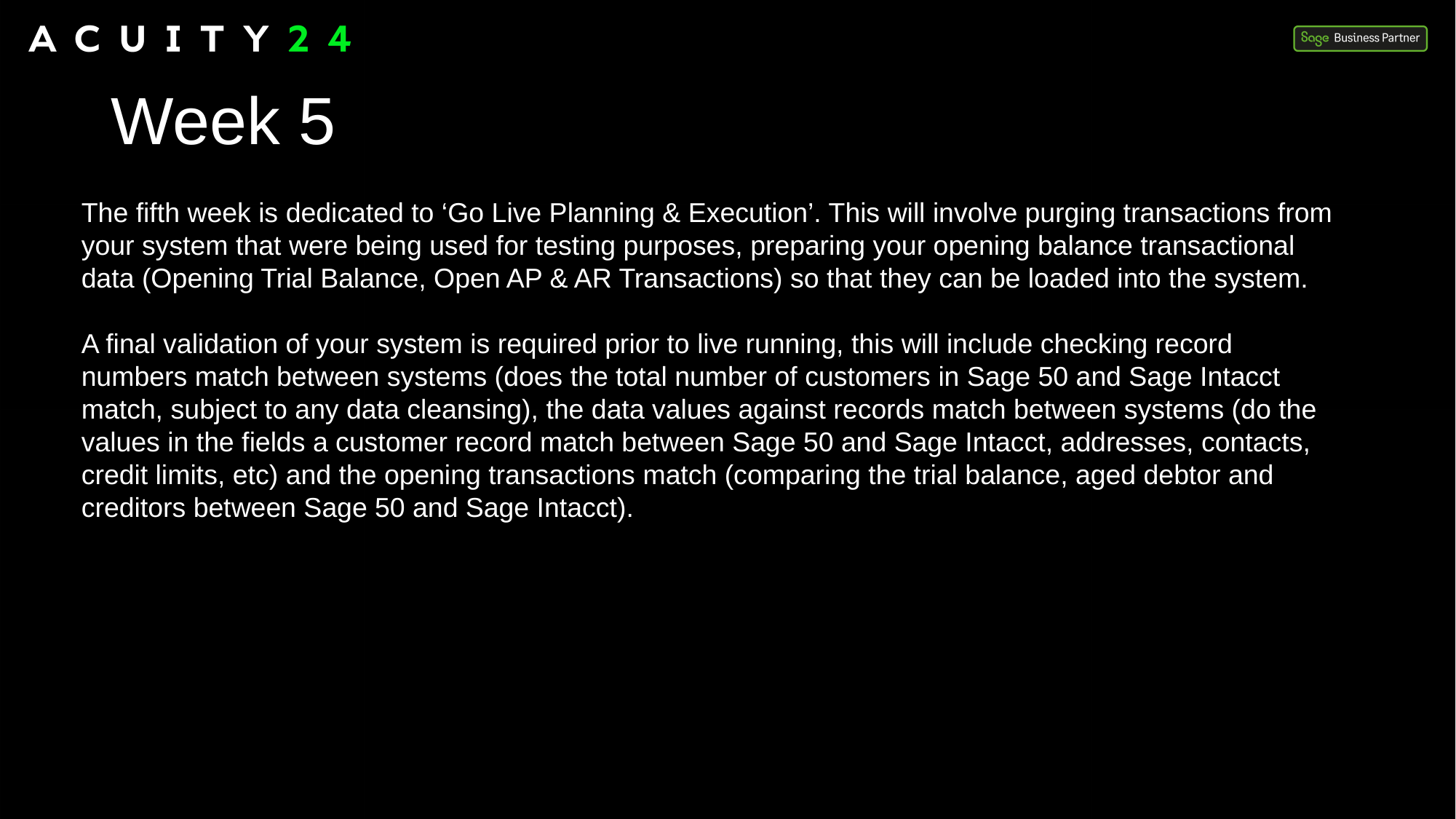

# Week 5
The fifth week is dedicated to ‘Go Live Planning & Execution’. This will involve purging transactions from your system that were being used for testing purposes, preparing your opening balance transactional data (Opening Trial Balance, Open AP & AR Transactions) so that they can be loaded into the system.

A final validation of your system is required prior to live running, this will include checking record numbers match between systems (does the total number of customers in Sage 50 and Sage Intacct match, subject to any data cleansing), the data values against records match between systems (do the values in the fields a customer record match between Sage 50 and Sage Intacct, addresses, contacts, credit limits, etc) and the opening transactions match (comparing the trial balance, aged debtor and creditors between Sage 50 and Sage Intacct).